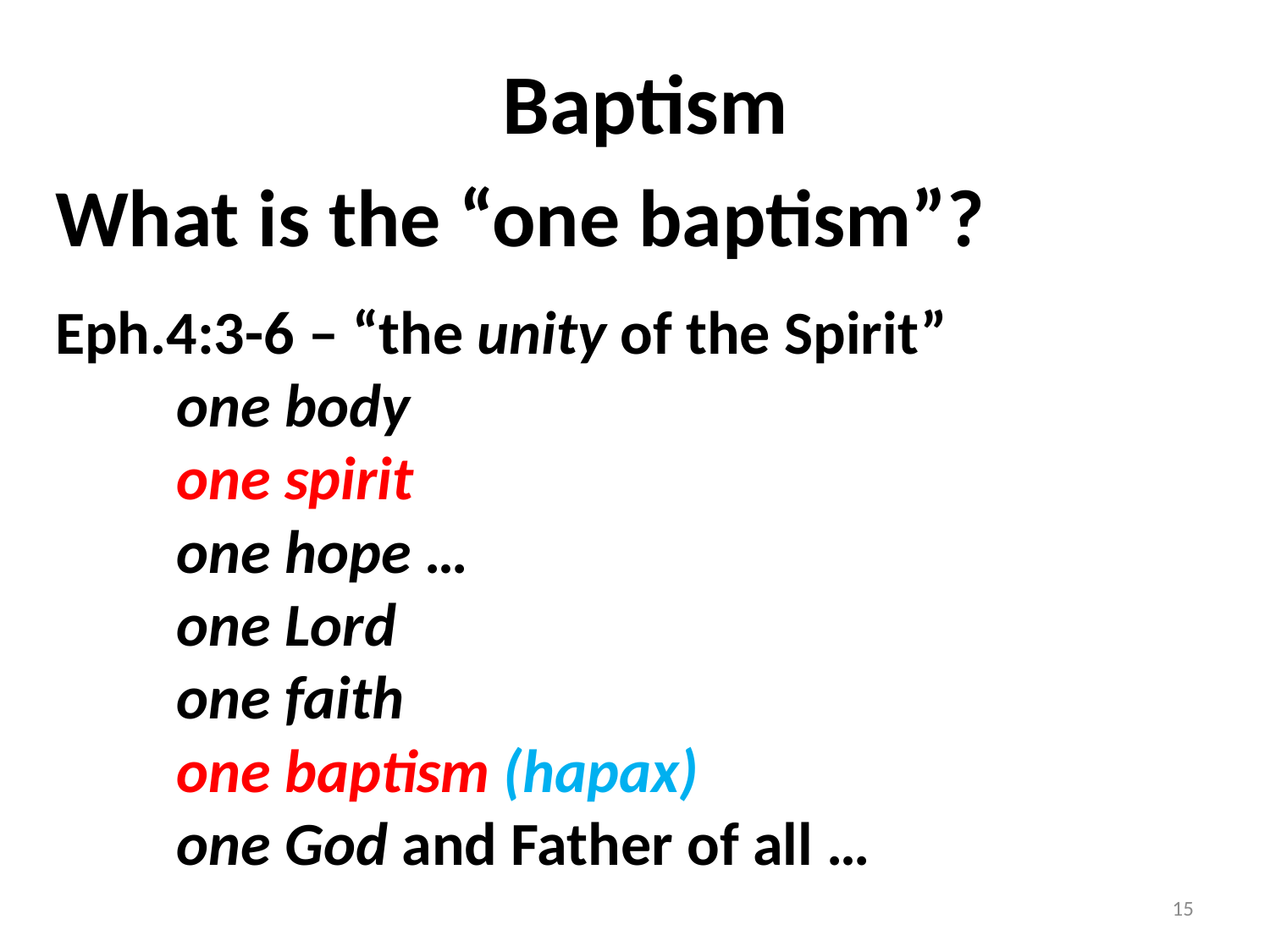

# Baptism
What is the “one baptism”?
Eph.4:3-6 – “the unity of the Spirit”
	one body
		one spirit
			one hope …
				one Lord
			one faith
		one baptism (hapax)
	one God and Father of all …
15